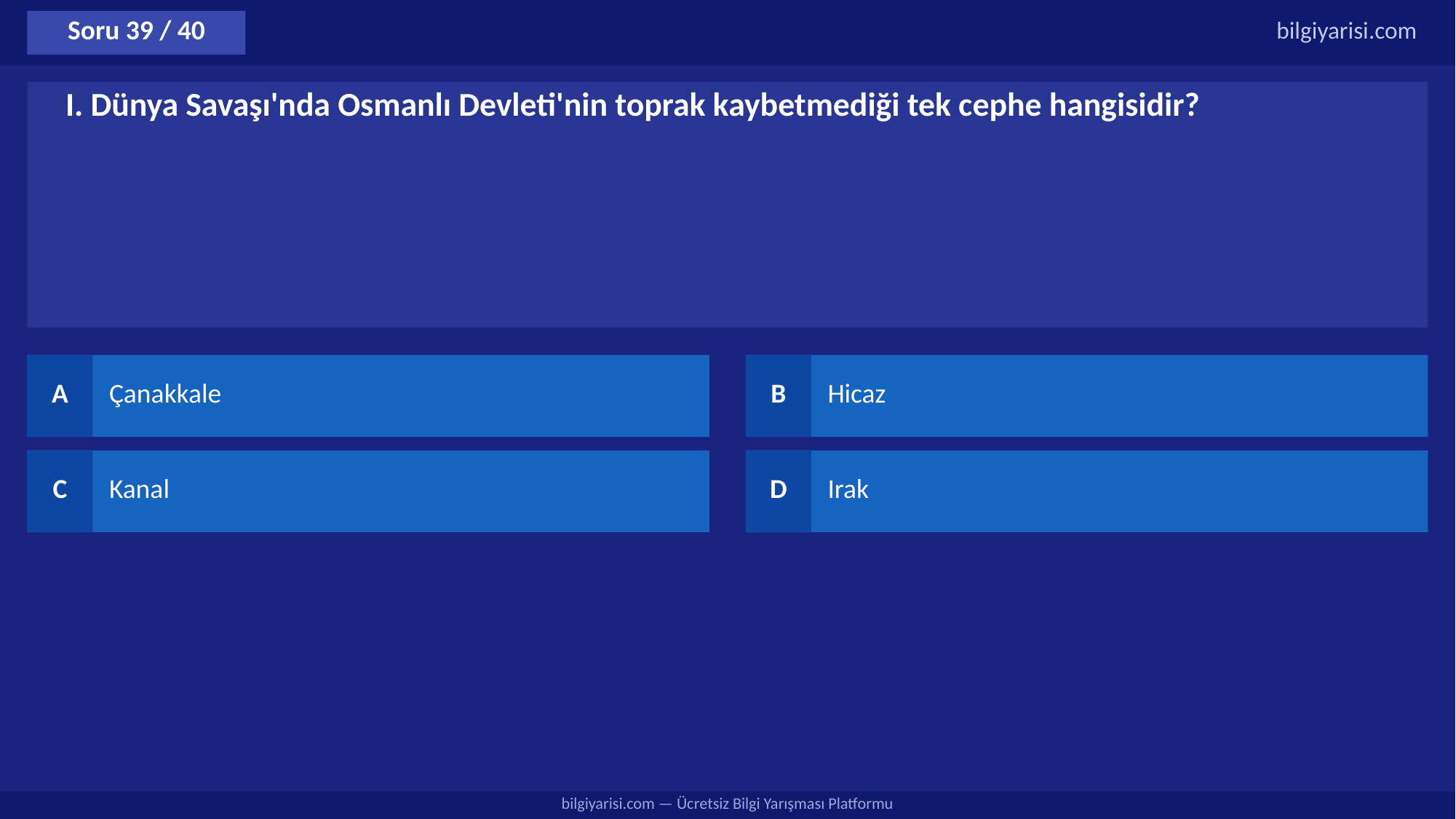

Soru 39 / 40
bilgiyarisi.com

I. Dünya Savaşı'nda Osmanlı Devleti'nin toprak kaybetmediği tek cephe hangisidir?

A
Çanakkale

B
Hicaz

C
Kanal

D
Irak
bilgiyarisi.com — Ücretsiz Bilgi Yarışması Platformu